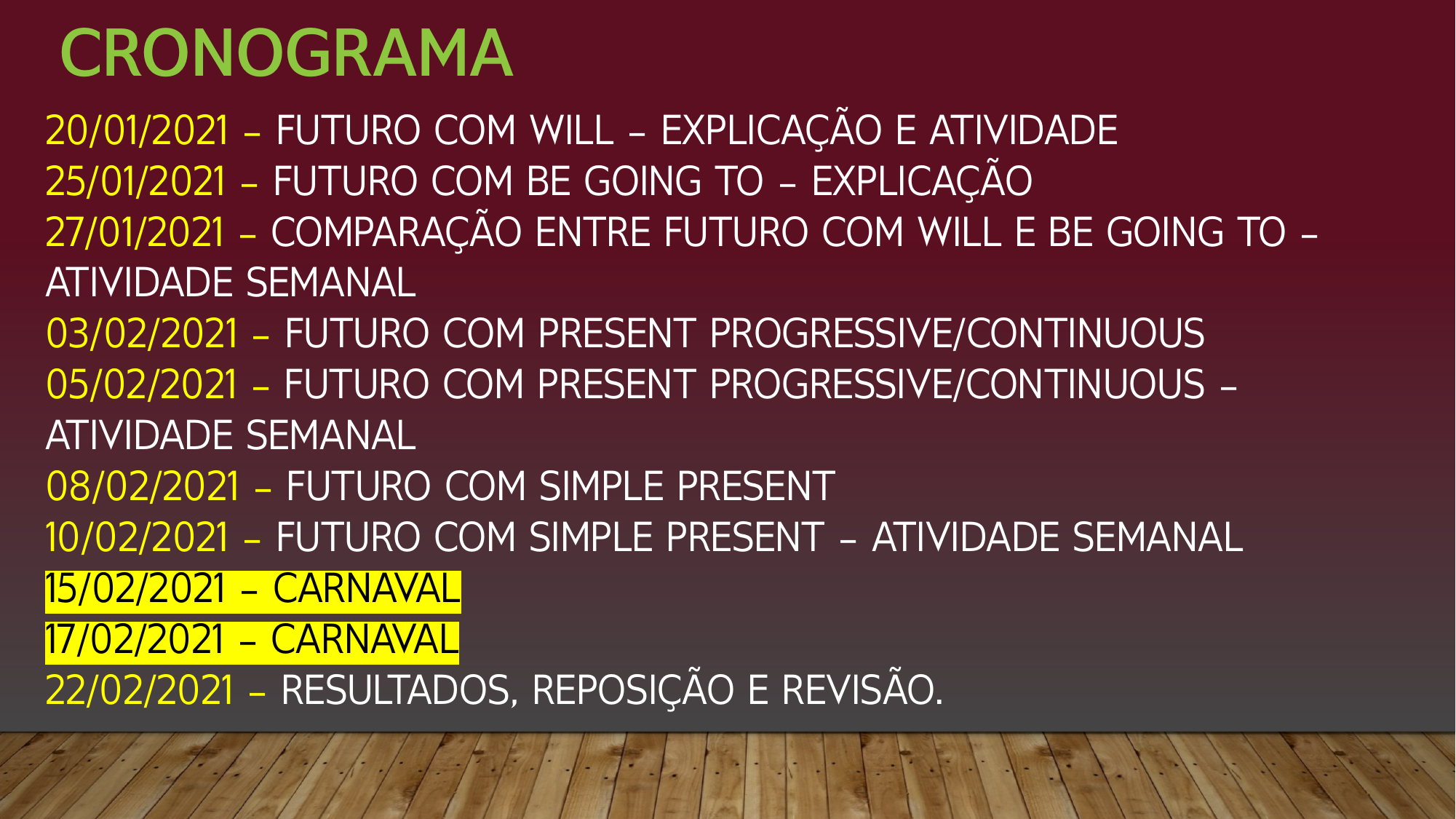

CRONOGRAMA
20/01/2021 – FUTURO COM WILL – EXPLICAÇÃO E ATIVIDADE
25/01/2021 – FUTURO COM BE GOING TO – EXPLICAÇÃO
27/01/2021 – COMPARAÇÃO ENTRE FUTURO COM WILL E BE GOING TO – ATIVIDADE SEMANAL
03/02/2021 – FUTURO COM PRESENT PROGRESSIVE/CONTINUOUS
05/02/2021 – FUTURO COM PRESENT PROGRESSIVE/CONTINUOUS – ATIVIDADE SEMANAL
08/02/2021 – FUTURO COM SIMPLE PRESENT
10/02/2021 – FUTURO COM SIMPLE PRESENT – ATIVIDADE SEMANAL
15/02/2021 – CARNAVAL
17/02/2021 – CARNAVAL
22/02/2021 – RESULTADOS, REPOSIÇÃO E REVISÃO.